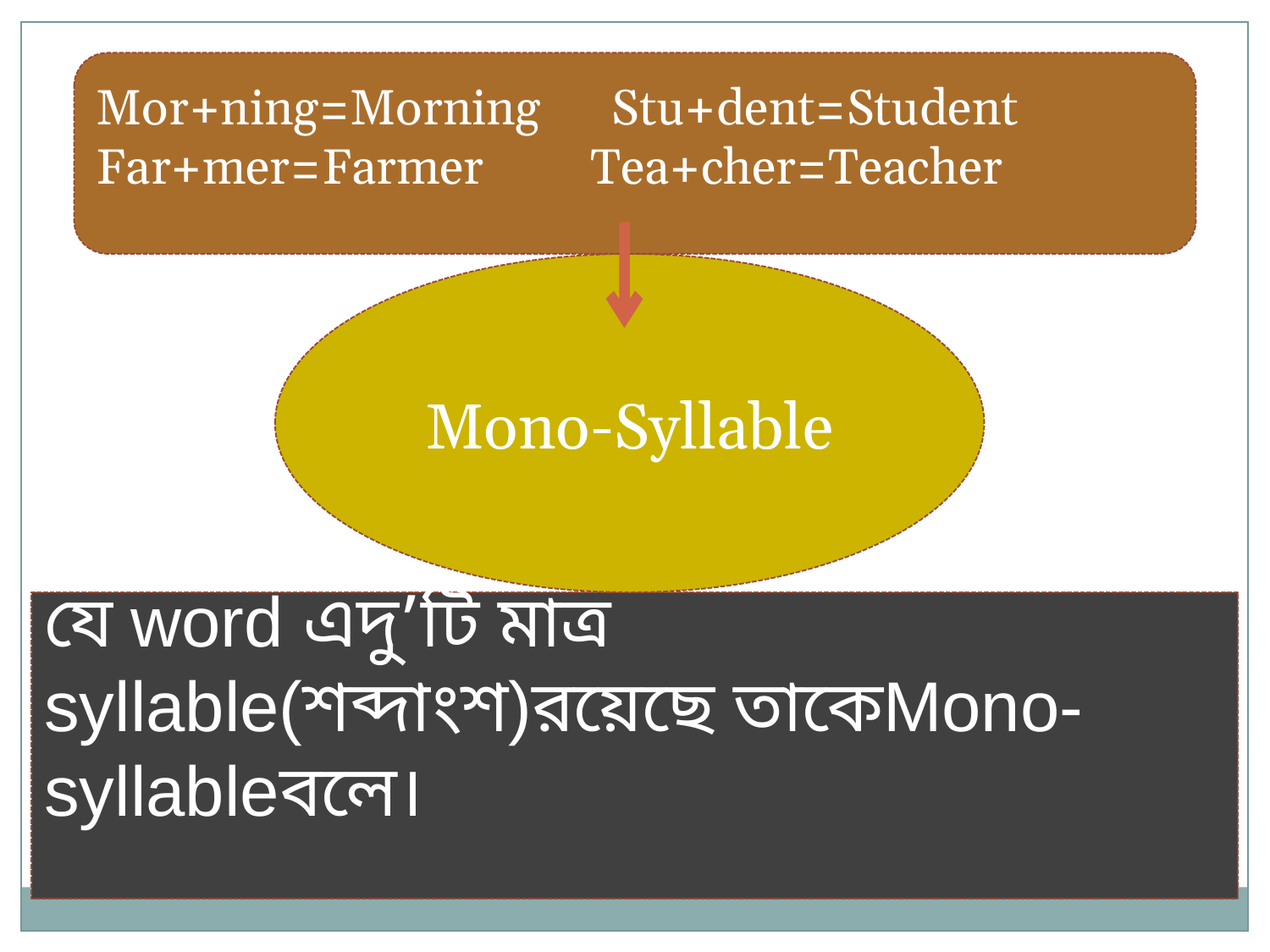

Mor+ning=Morning      Stu+dent=Student
Far+mer=Farmer         Tea+cher=Teacher

Mono-Syllable
যে word এদু’টি মাত্র syllable(শব্দাংশ)রয়েছে তাকেMono- syllableবলে।